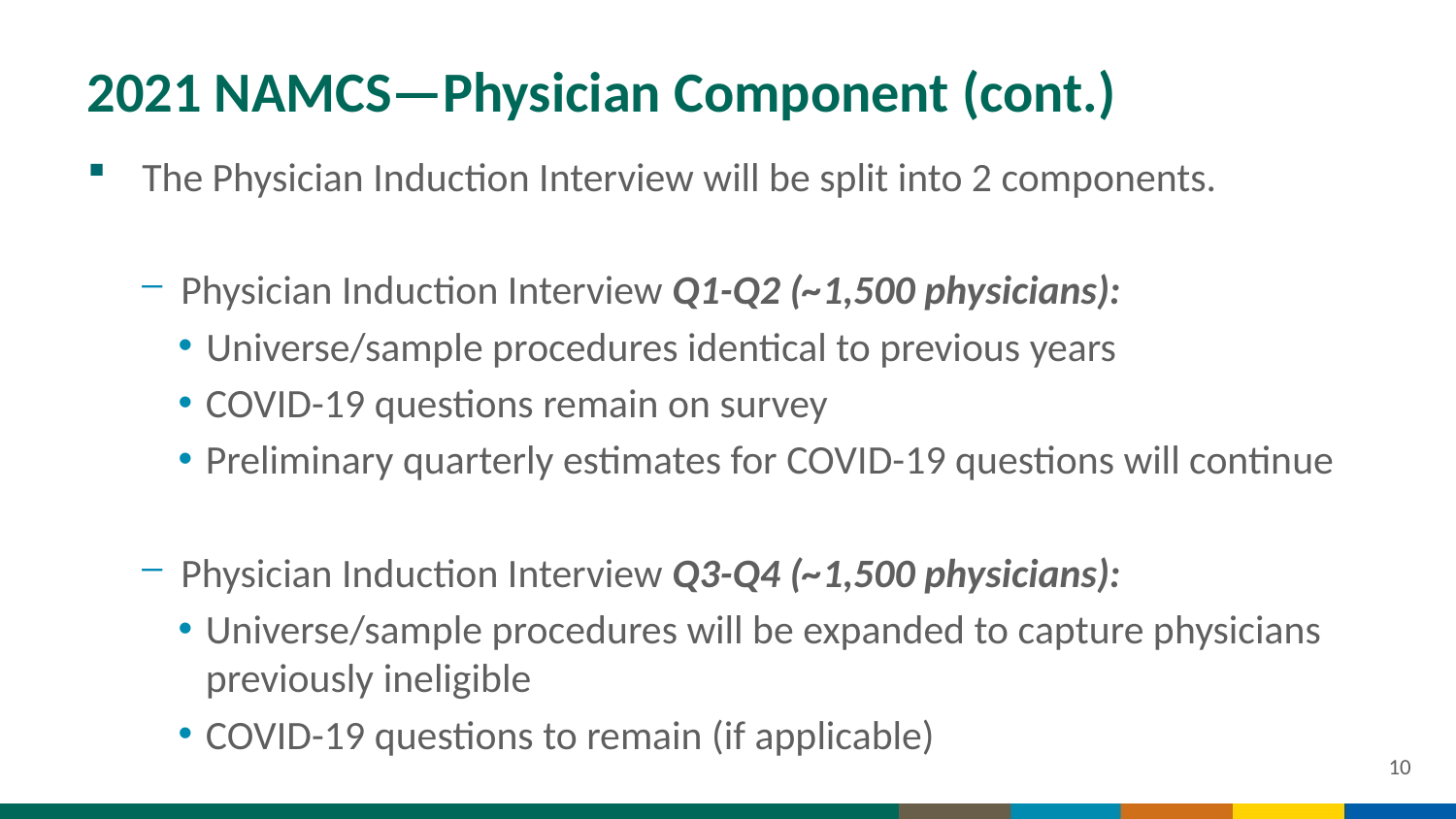

# 2021 NAMCS—Physician Component (cont.)
The Physician Induction Interview will be split into 2 components.

  Physician Induction Interview Q1-Q2 (~1,500 physicians):
Universe/sample procedures identical to previous years
COVID-19 questions remain on survey
Preliminary quarterly estimates for COVID-19 questions will continue

  Physician Induction Interview Q3-Q4 (~1,500 physicians):
Universe/sample procedures will be expanded to capture physicians previously ineligible
COVID-19 questions to remain (if applicable)